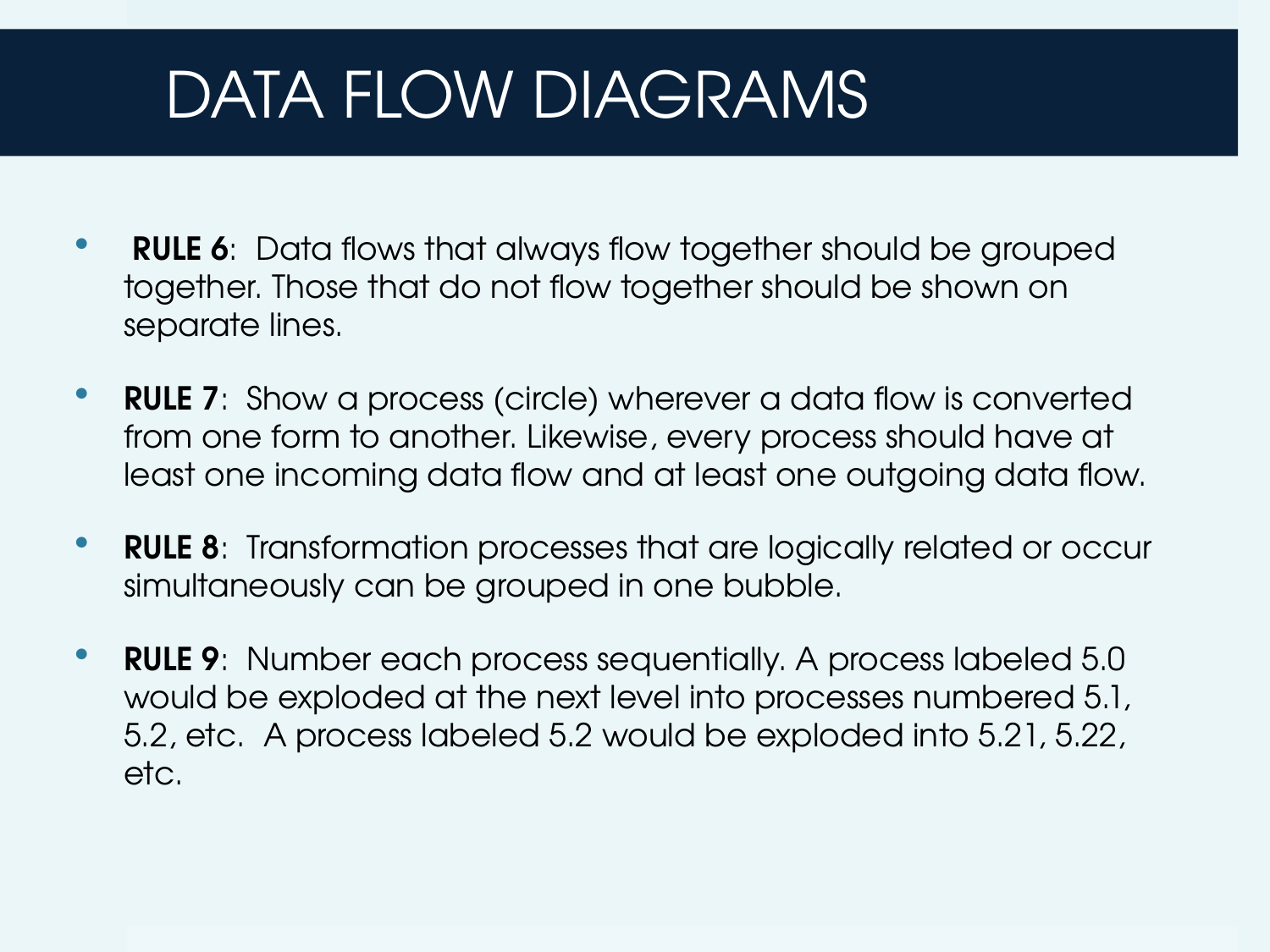

# DATA FLOW DIAGRAMS
 RULE 6:  Data flows that always flow together should be grouped together. Those that do not flow together should be shown on separate lines.
RULE 7:  Show a process (circle) wherever a data flow is converted from one form to another. Likewise, every process should have at least one incoming data flow and at least one outgoing data flow.
RULE 8:  Transformation processes that are logically related or occur simultaneously can be grouped in one bubble.
RULE 9:  Number each process sequentially. A process labeled 5.0 would be exploded at the next level into processes numbered 5.1, 5.2, etc.  A process labeled 5.2 would be exploded into 5.21, 5.22, etc.